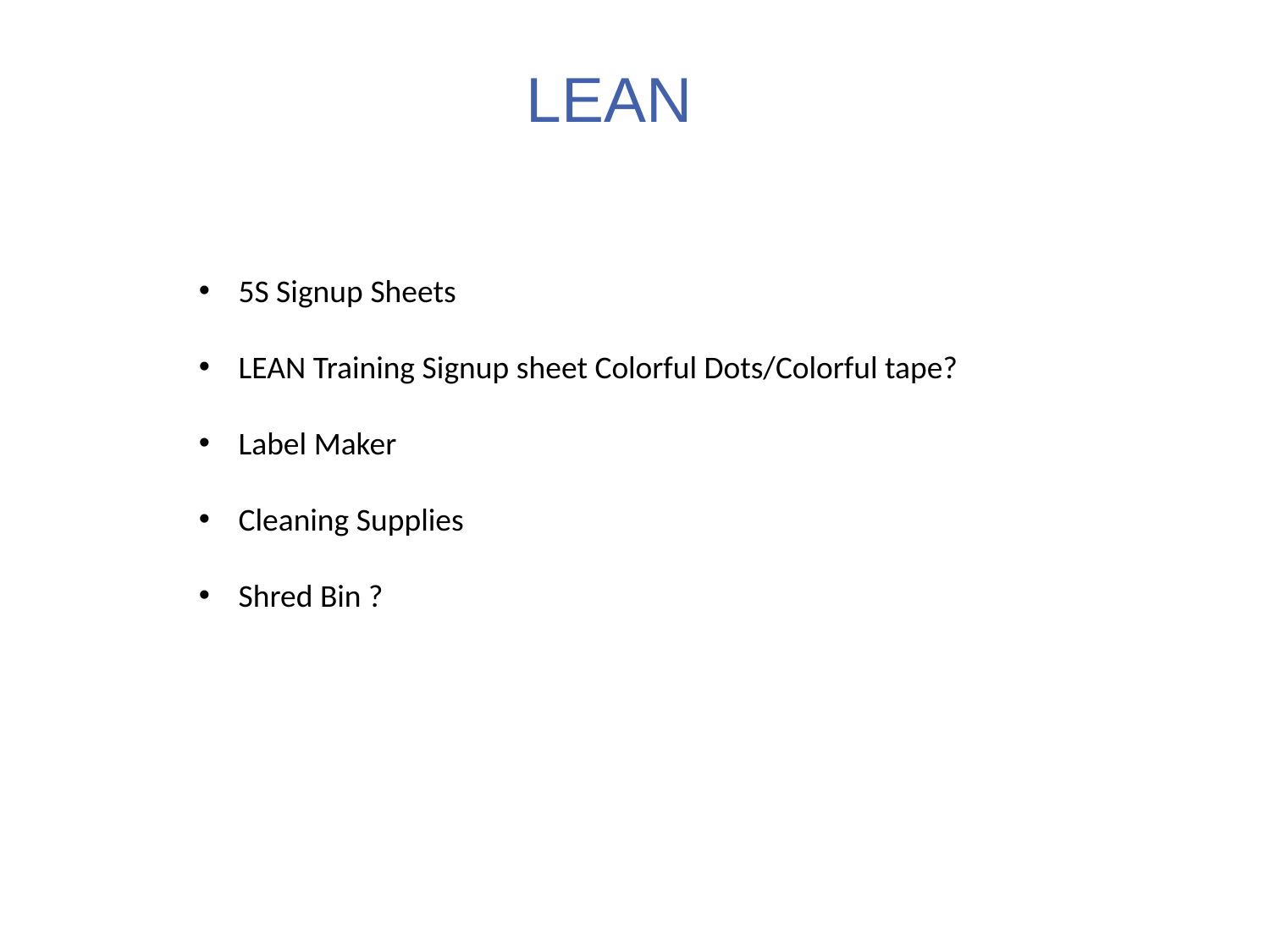

LEAN
5S Signup Sheets

LEAN Training Signup sheet Colorful Dots/Colorful tape?

Label Maker

Cleaning Supplies

Shred Bin ?